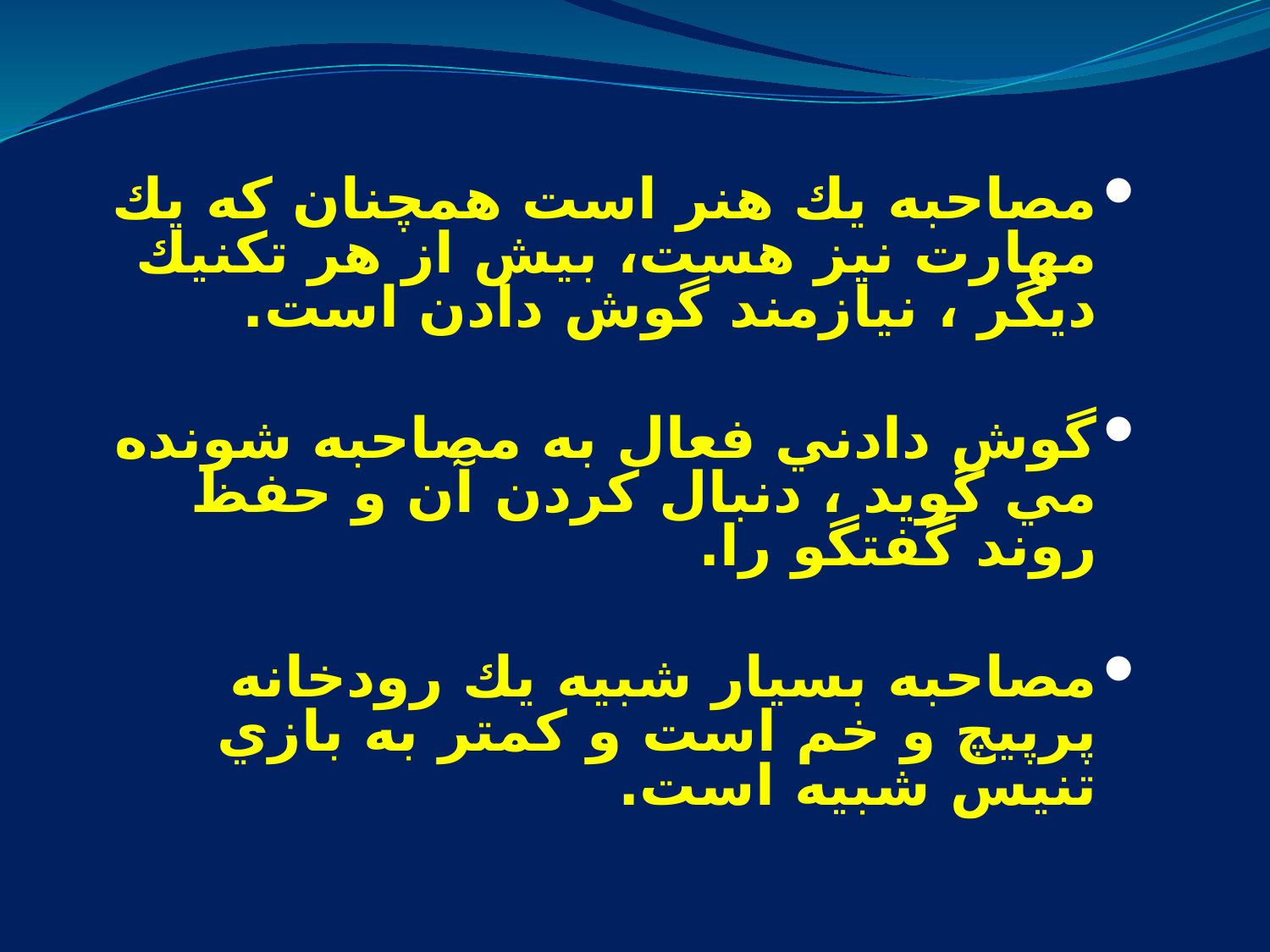

مصاحبه يك هنر است همچنان كه يك مهارت نيز هست، بيش از هر تكنيك ديگر ، نيازمند گوش دادن است.

گوش دادني فعال به مصاحبه شونده مي گويد ، دنبال كردن آن و حفظ روند گفتگو را.

مصاحبه بسيار شبيه يك رودخانه پرپيچ و خم است و كمتر به بازي تنيس شبيه است.